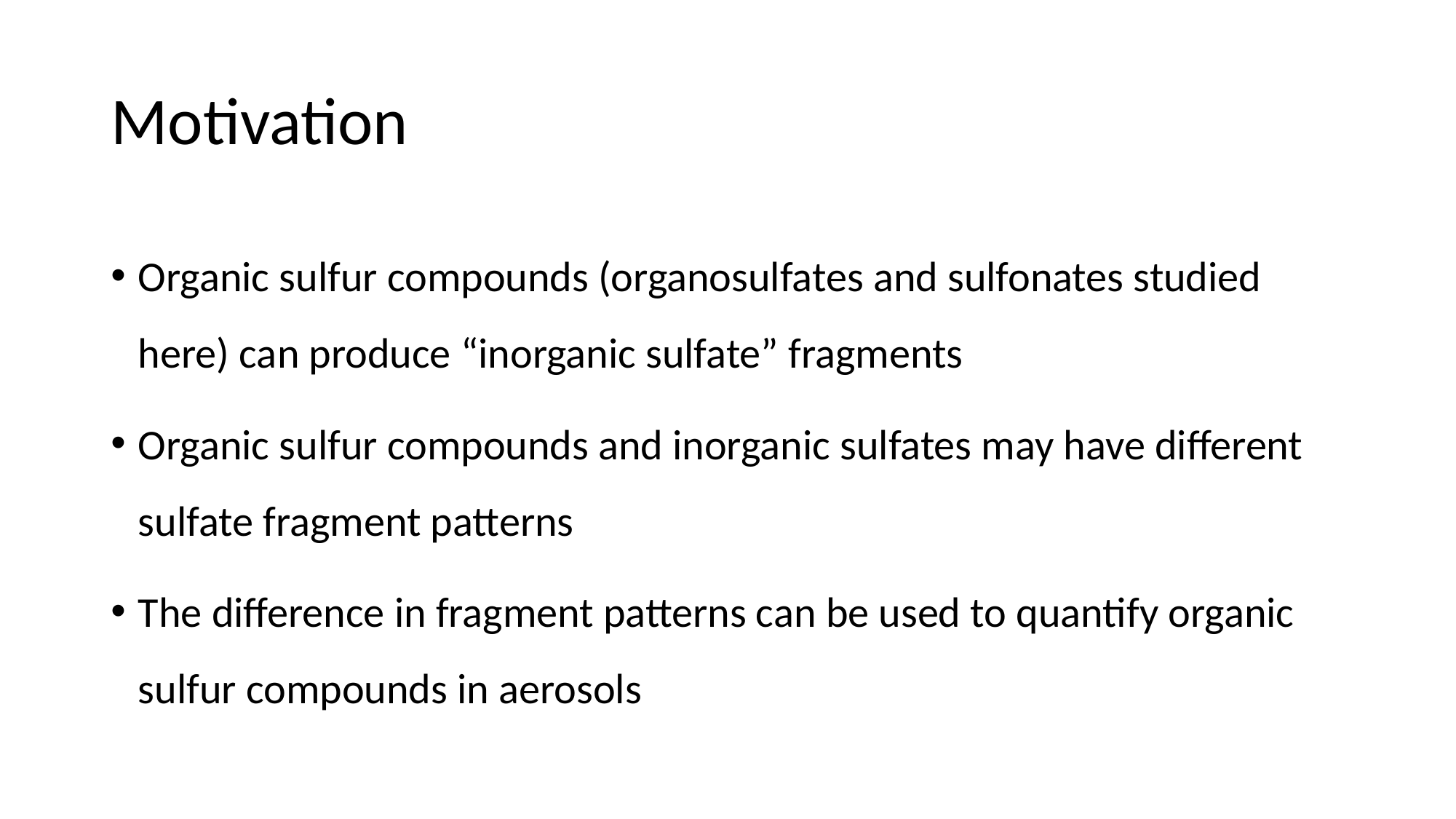

# Motivation
Organic sulfur compounds (organosulfates and sulfonates studied here) can produce “inorganic sulfate” fragments
Organic sulfur compounds and inorganic sulfates may have different sulfate fragment patterns
The difference in fragment patterns can be used to quantify organic sulfur compounds in aerosols